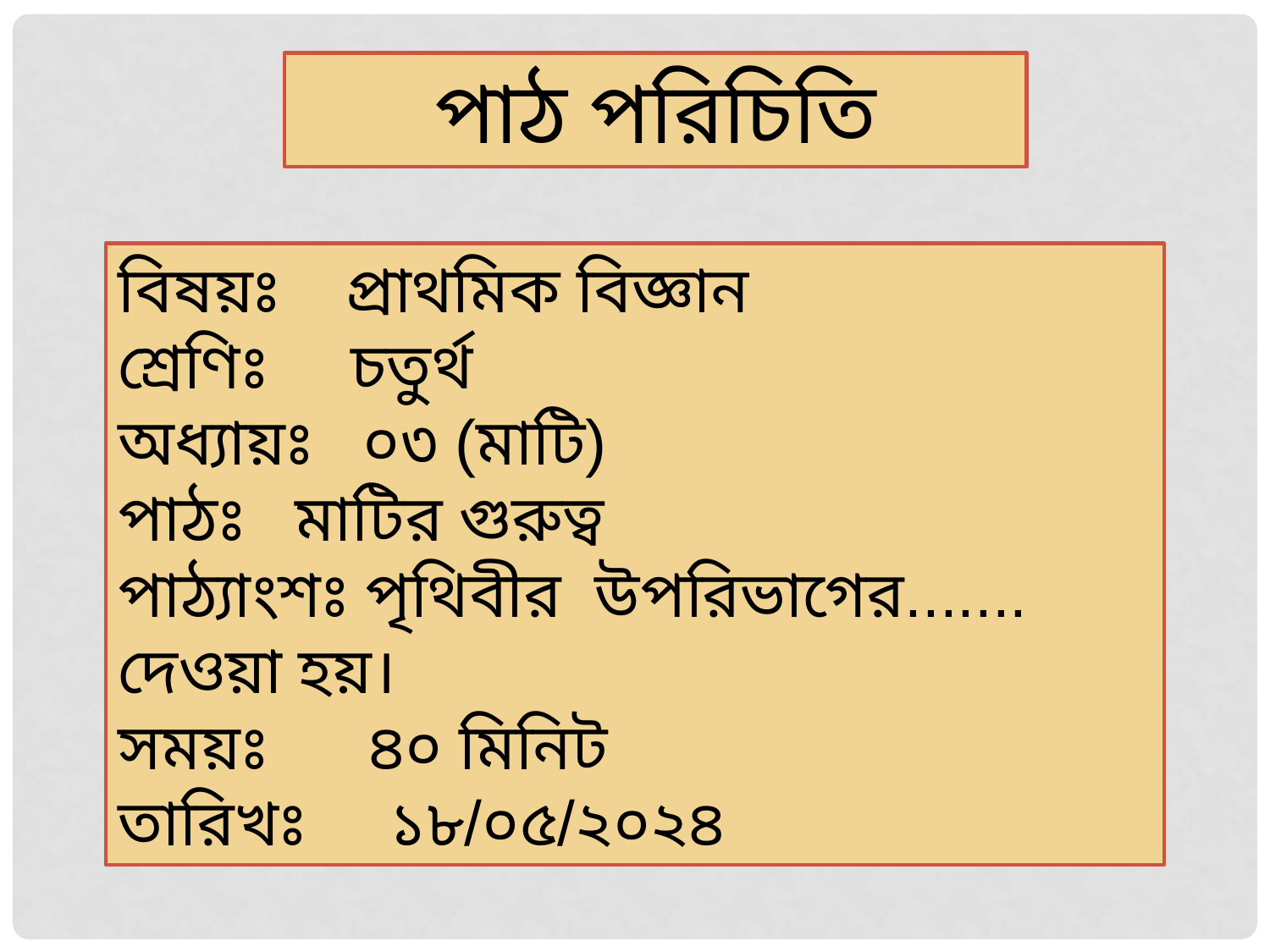

পাঠ পরিচিতি
বিষয়ঃ    প্রাথমিক বিজ্ঞান
শ্রেণিঃ     চতুর্থ
অধ্যায়ঃ   ০৩ (মাটি)
পাঠঃ   মাটির গুরুত্ব
পাঠ্যাংশঃ পৃথিবীর  উপরিভাগের....... দেওয়া হয়।
সময়ঃ      ৪০ মিনিট
তারিখঃ     ১৮/০৫/২০২৪